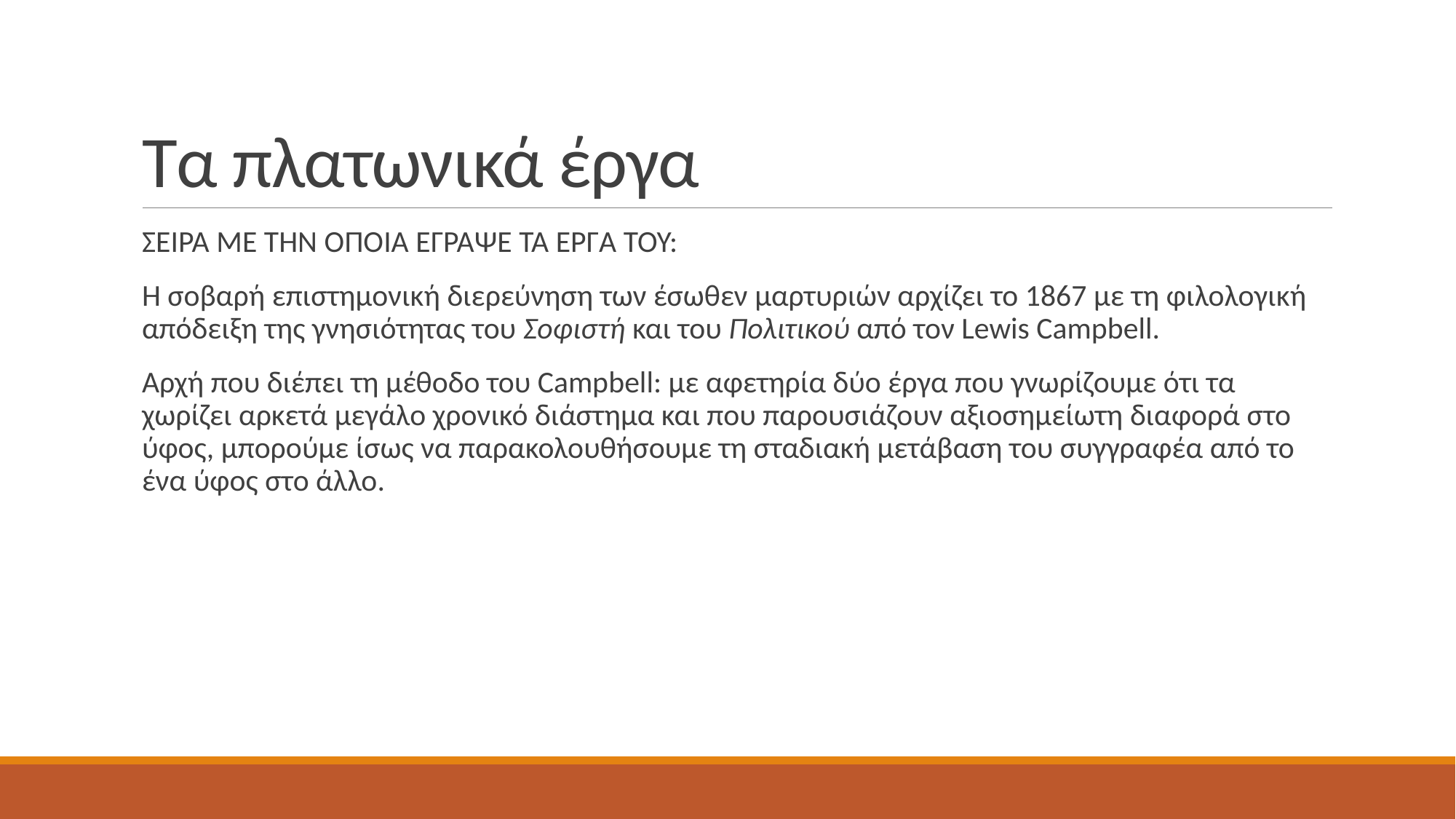

# Τα πλατωνικά έργα
ΣΕΙΡΑ ΜΕ ΤΗΝ ΟΠΟΙΑ ΕΓΡΑΨΕ ΤΑ ΕΡΓΑ ΤΟΥ:
Η σοβαρή επιστημονική διερεύνηση των έσωθεν μαρτυριών αρχίζει το 1867 με τη φιλολογική απόδειξη της γνησιότητας του Σοφιστή και του Πολιτικού από τον Lewis Campbell.
Αρχή που διέπει τη μέθοδο του Campbell: με αφετηρία δύο έργα που γνωρίζουμε ότι τα χωρίζει αρκετά μεγάλο χρονικό διάστημα και που παρουσιάζουν αξιοσημείωτη διαφορά στο ύφος, μπορούμε ίσως να παρακολουθήσουμε τη σταδιακή μετάβαση του συγγραφέα από το ένα ύφος στο άλλο.